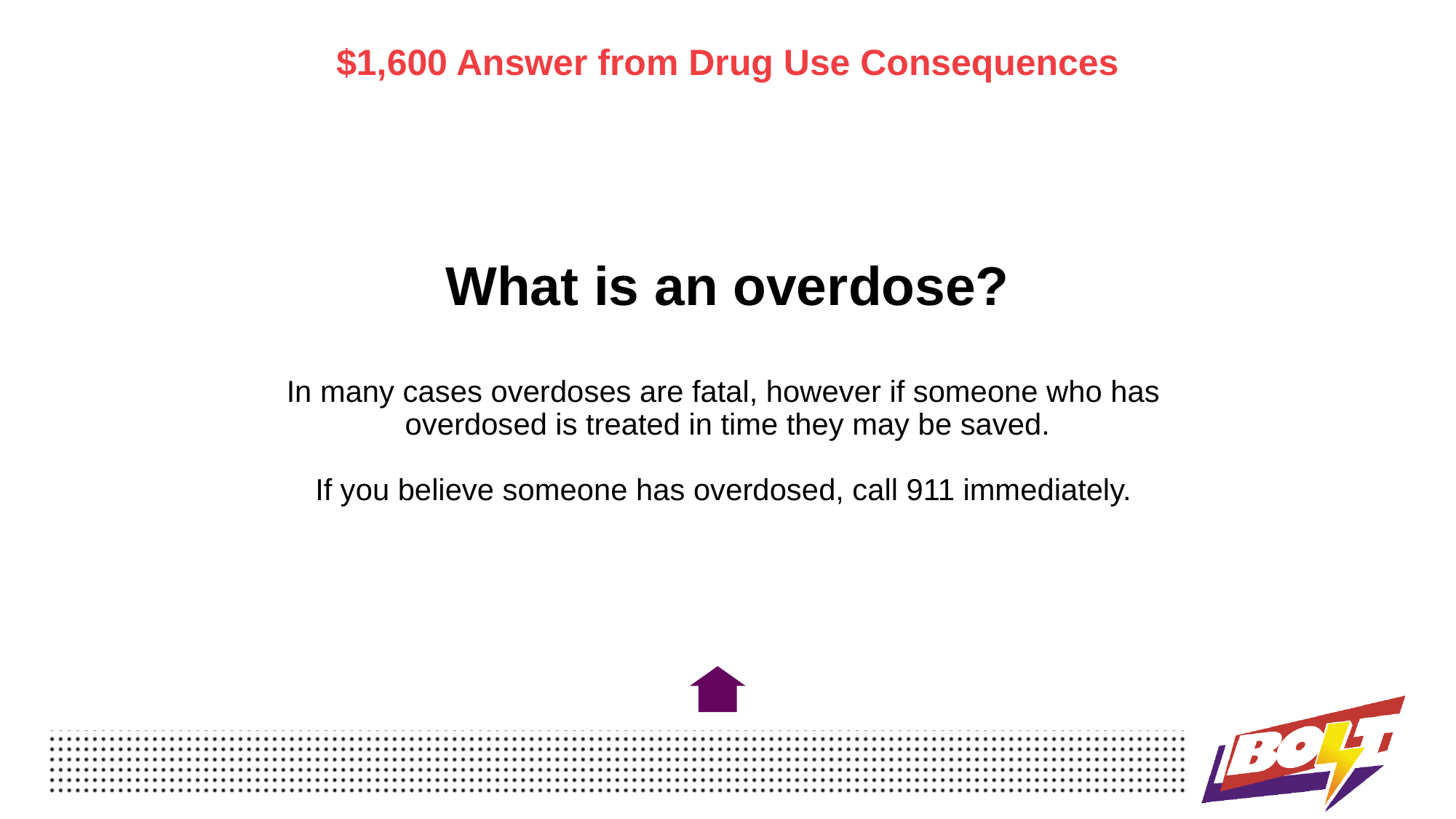

$1,600 Answer from Drug Use Consequences

# What is an overdose? In many cases overdoses are fatal, however if someone who has overdosed is treated in time they may be saved. If you believe someone has overdosed, call 911 immediately.